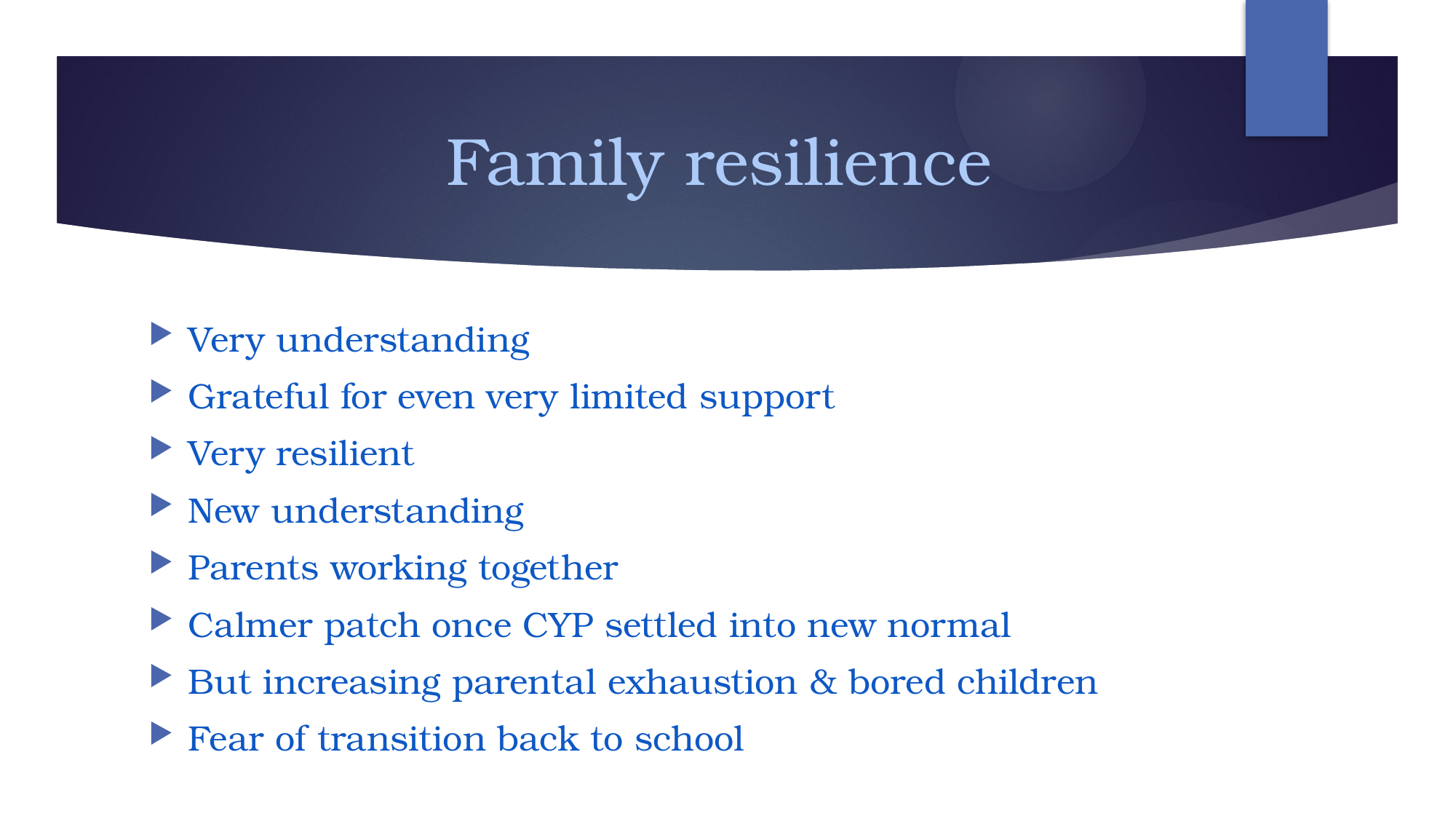

# Family resilience
Very understanding
Grateful for even very limited support
Very resilient
New understanding
Parents working together
Calmer patch once CYP settled into new normal
But increasing parental exhaustion & bored children
Fear of transition back to school